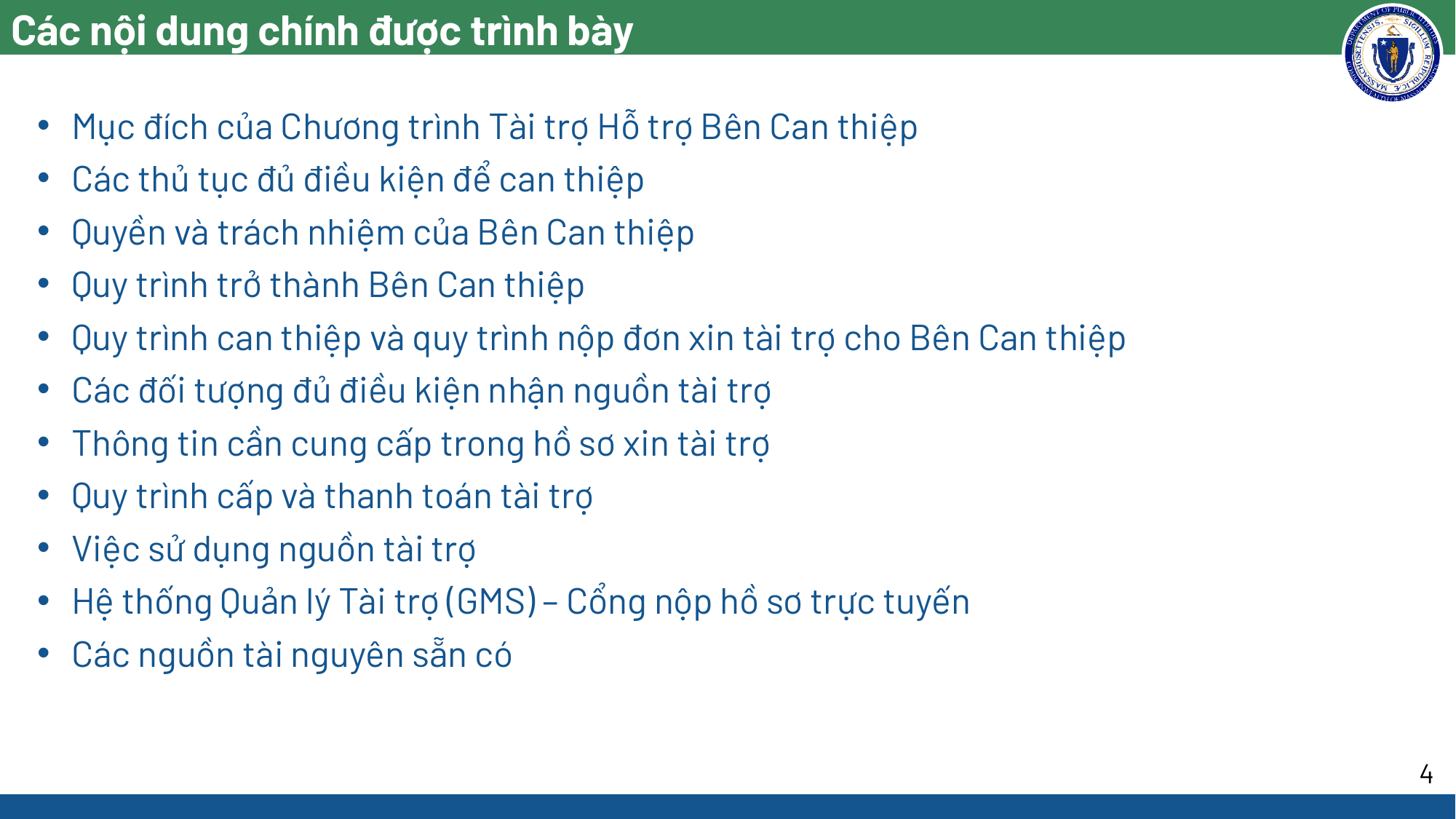

# Các nội dung chính được trình bày
Mục đích của Chương trình Tài trợ Hỗ trợ Bên Can thiệp
Các thủ tục đủ điều kiện để can thiệp
Quyền và trách nhiệm của Bên Can thiệp
Quy trình trở thành Bên Can thiệp
Quy trình can thiệp và quy trình nộp đơn xin tài trợ cho Bên Can thiệp
Các đối tượng đủ điều kiện nhận nguồn tài trợ
Thông tin cần cung cấp trong hồ sơ xin tài trợ
Quy trình cấp và thanh toán tài trợ
Việc sử dụng nguồn tài trợ
Hệ thống Quản lý Tài trợ (GMS) – Cổng nộp hồ sơ trực tuyến
Các nguồn tài nguyên sẵn có
4